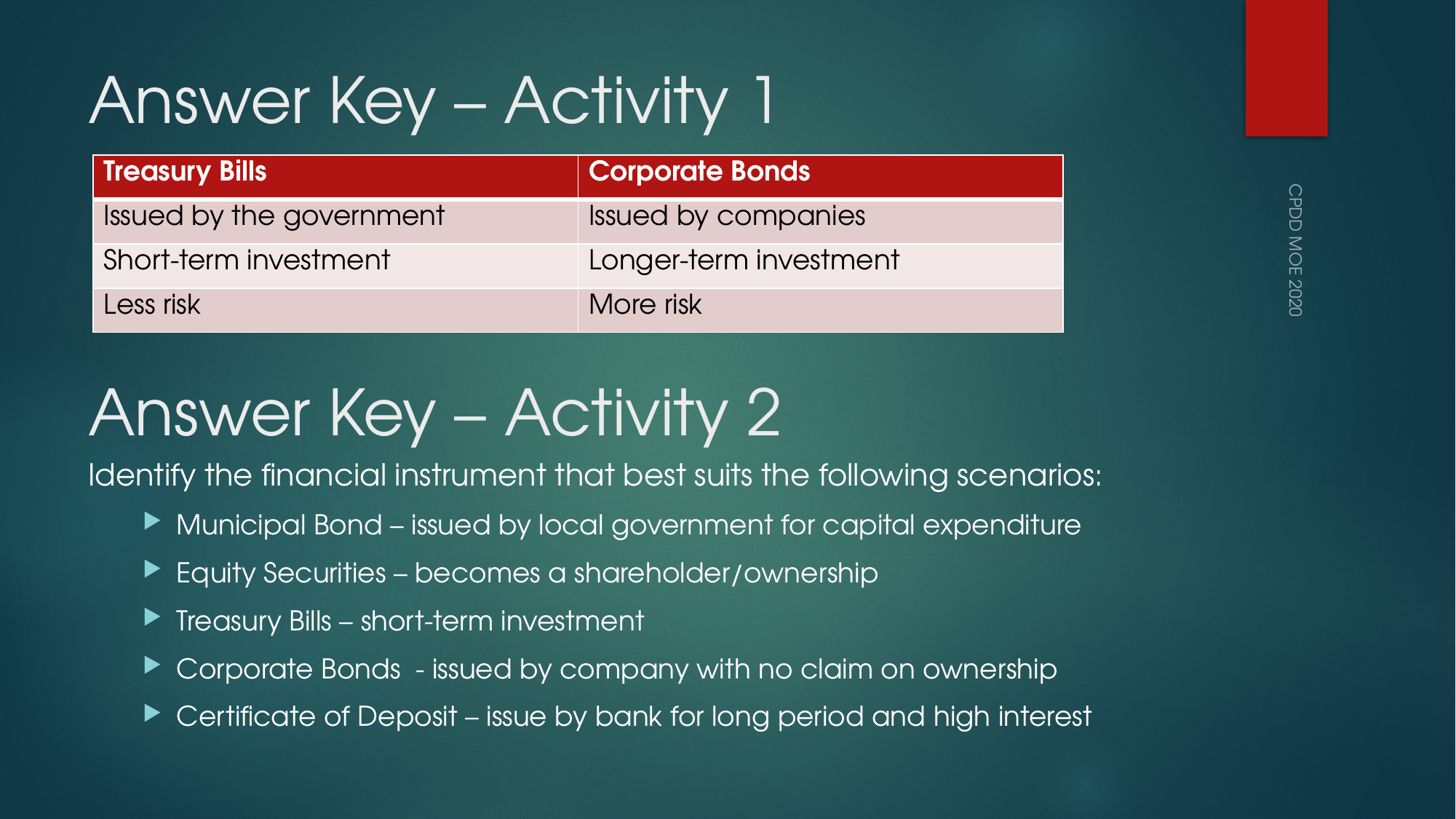

# Answer Key – Activity 1
| Treasury Bills | Corporate Bonds |
| --- | --- |
| Issued by the government | Issued by companies |
| Short-term investment | Longer-term investment |
| Less risk | More risk |
Answer Key – Activity 2
CPDD MOE 2020
Identify the financial instrument that best suits the following scenarios:
Municipal Bond – issued by local government for capital expenditure
Equity Securities – becomes a shareholder/ownership
Treasury Bills – short-term investment
Corporate Bonds  - issued by company with no claim on ownership
Certificate of Deposit – issue by bank for long period and high interest